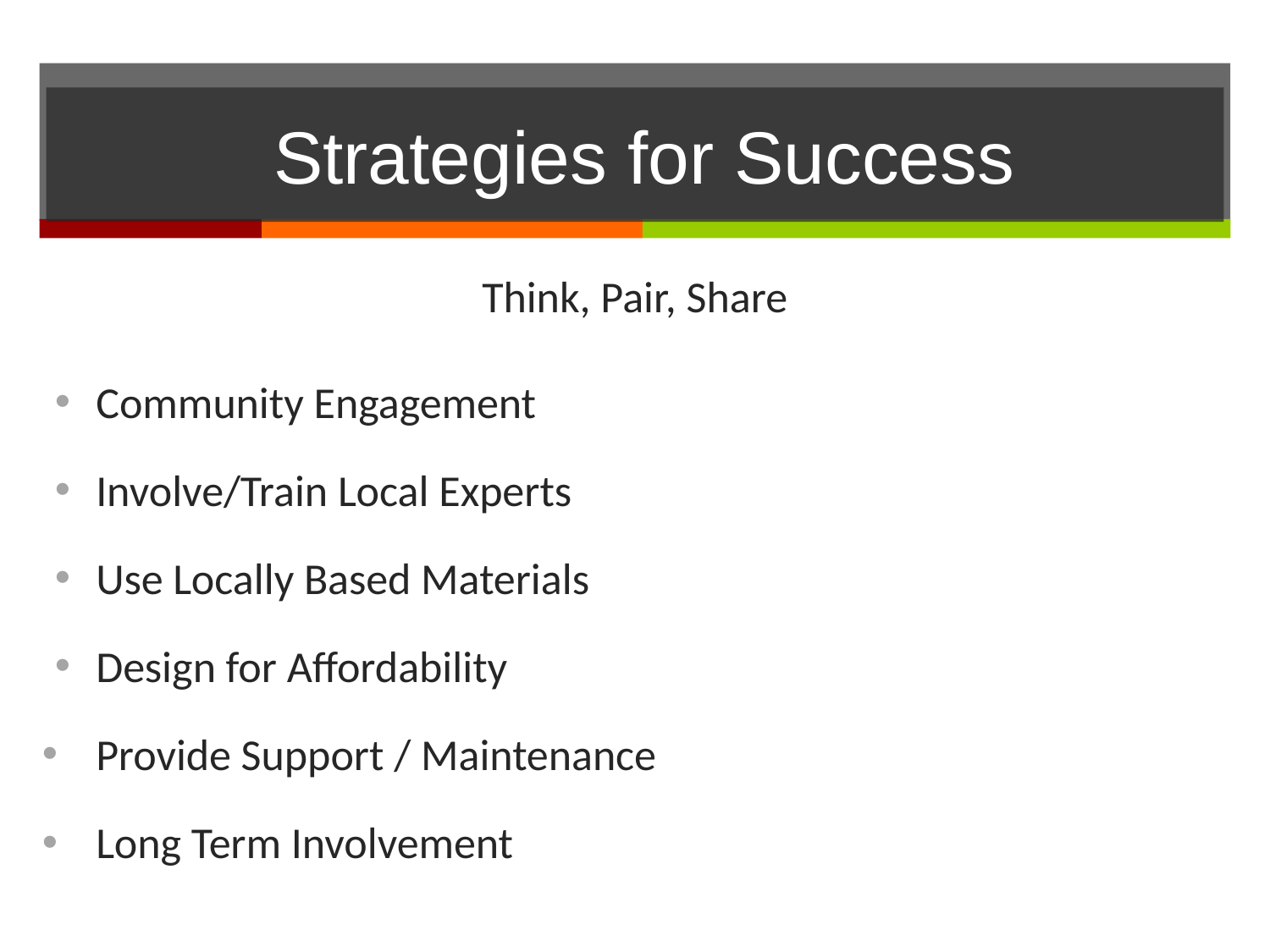

# Strategies for Success
Think, Pair, Share

Community Engagement
Involve/Train Local Experts
Use Locally Based Materials
Design for Affordability
Provide Support / Maintenance
Long Term Involvement